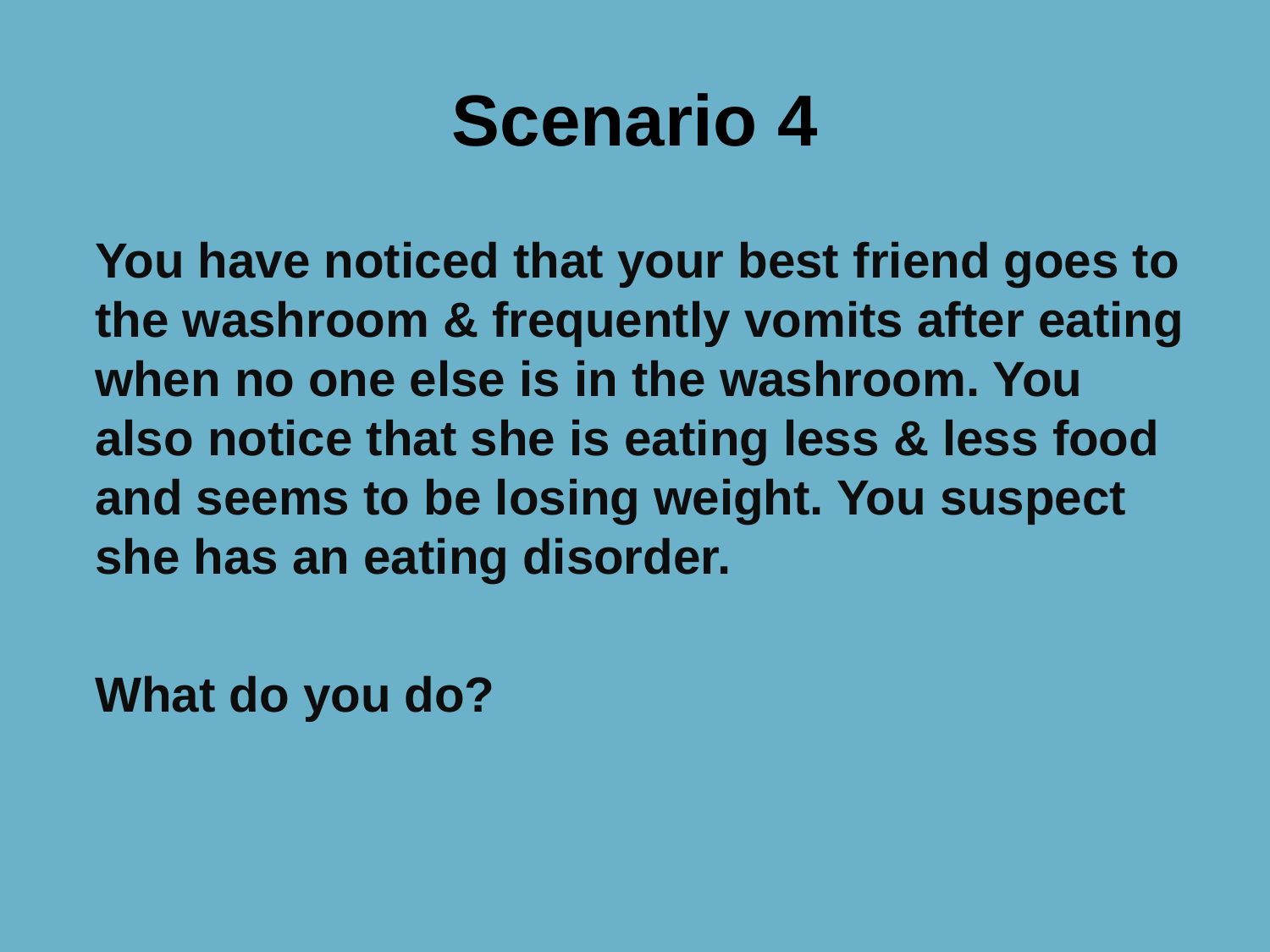

# Scenario 4
You have noticed that your best friend goes to the washroom & frequently vomits after eating when no one else is in the washroom. You also notice that she is eating less & less food and seems to be losing weight. You suspect she has an eating disorder.

What do you do?